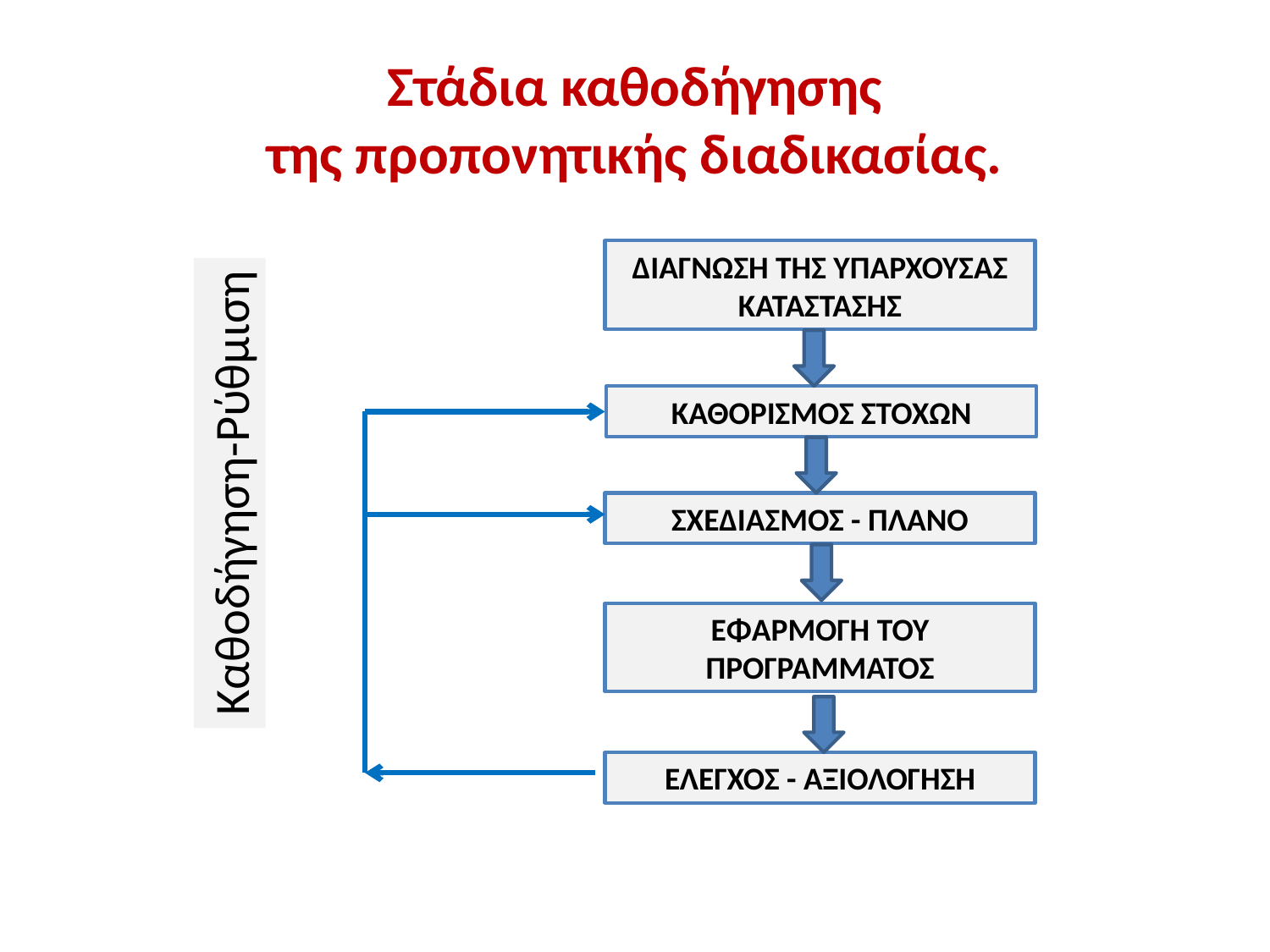

# Στάδια καθοδήγησης της προπονητικής διαδικασίας.

ΔΙΑΓΝΩΣΗ ΤΗΣ ΥΠΑΡΧΟΥΣΑΣ ΚΑΤΑΣΤΑΣΗΣ

ΚΑΘΟΡΙΣΜΟΣ ΣΤΟΧΩΝ

Καθοδήγηση-Ρύθμιση
ΣΧΕΔΙΑΣΜΟΣ - ΠΛΑΝΟ

ΕΦΑΡΜΟΓΗ ΤΟΥ ΠΡΟΓΡΑΜΜΑΤΟΣ

ΕΛΕΓΧΟΣ - ΑΞΙΟΛΟΓΗΣΗ